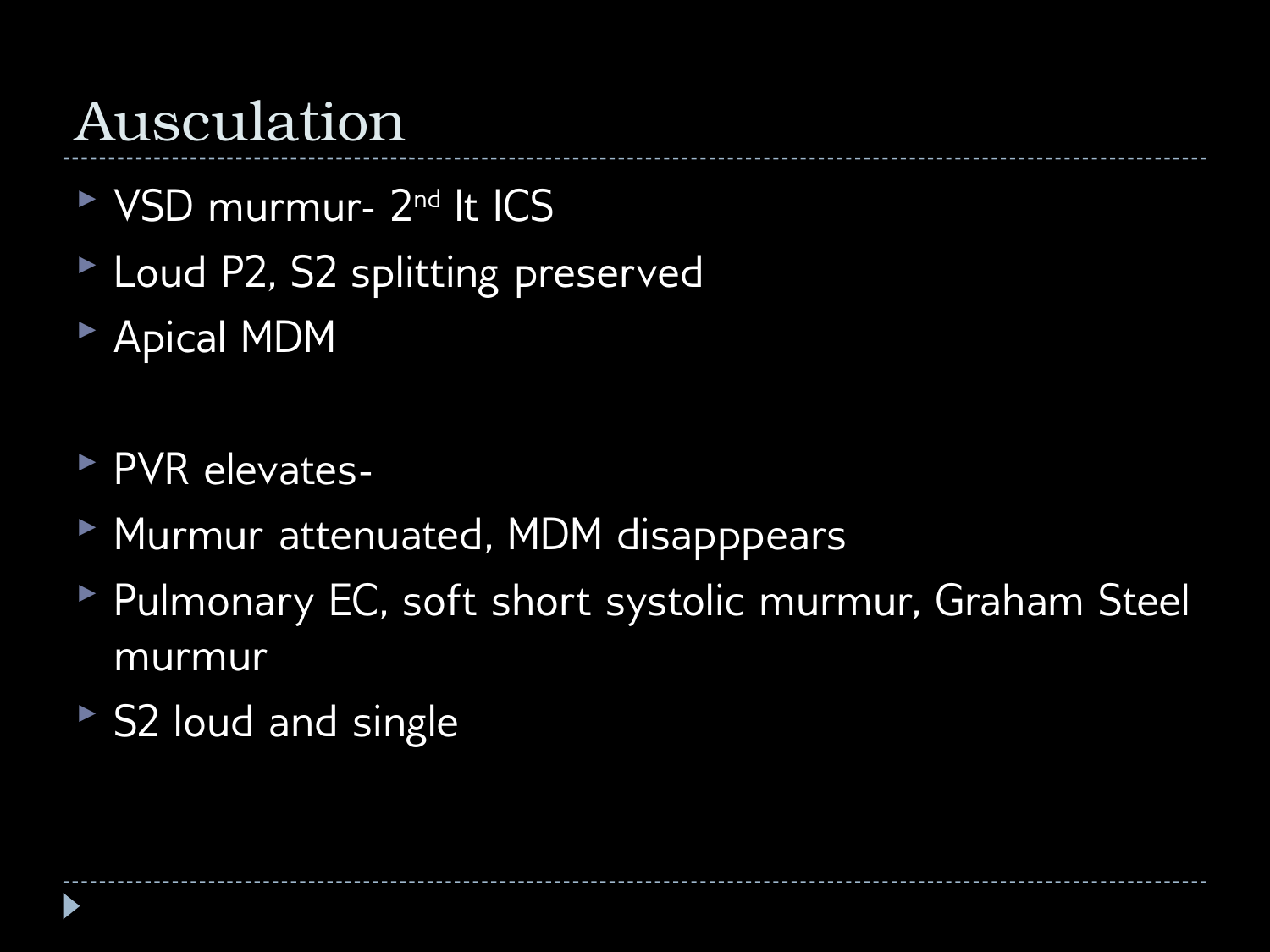

# Ausculation
VSD murmur- 2nd lt ICS
Loud P2, S2 splitting preserved
Apical MDM

PVR elevates-
Murmur attenuated, MDM disapppears
Pulmonary EC, soft short systolic murmur, Graham Steel murmur
S2 loud and single